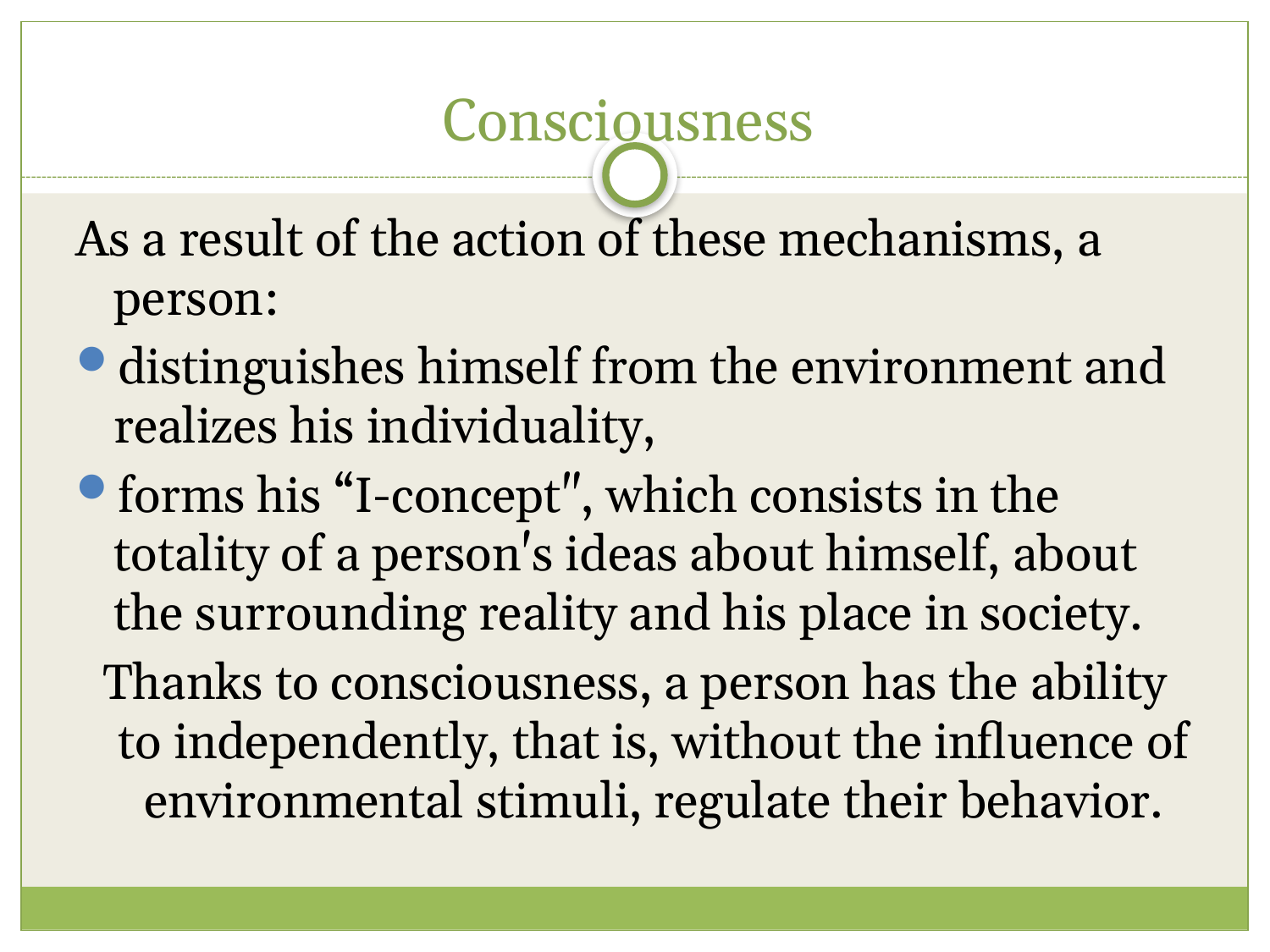

# Сonsciousness

As a result of the action of these mechanisms, a person:
distinguishes himself from the environment and realizes his individuality,
forms his “I-concept", which consists in the totality of a person's ideas about himself, about the surrounding reality and his place in society.
Thanks to consciousness, a person has the ability to independently, that is, without the influence of environmental stimuli, regulate their behavior.